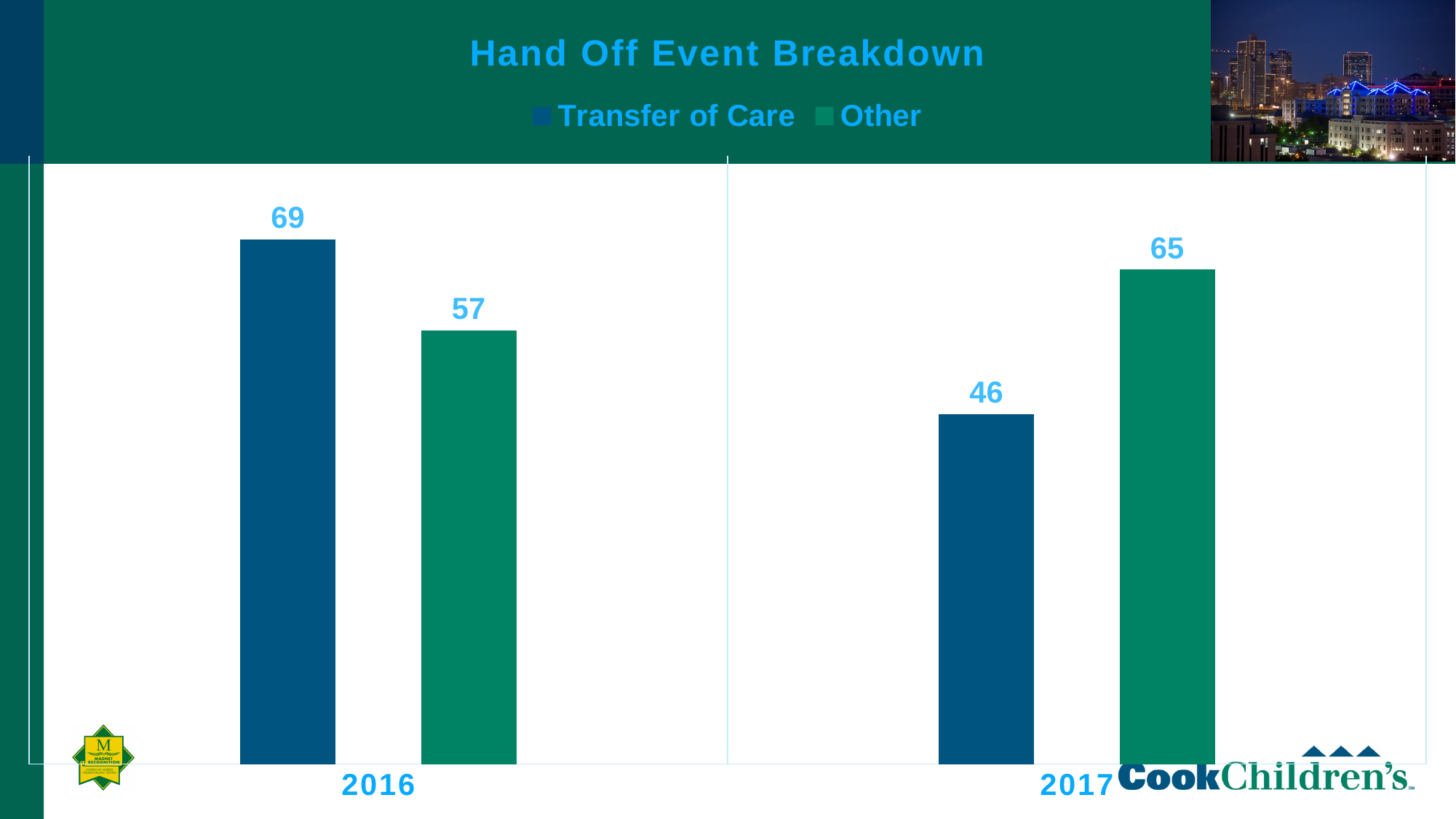

### Chart: Hand Off Event Breakdown

| Category | Transfer of Care | Other |
|---|---|---|
| 2016 | 69.0 | 57.0 |
| 2017 | 46.0 | 65.0 |